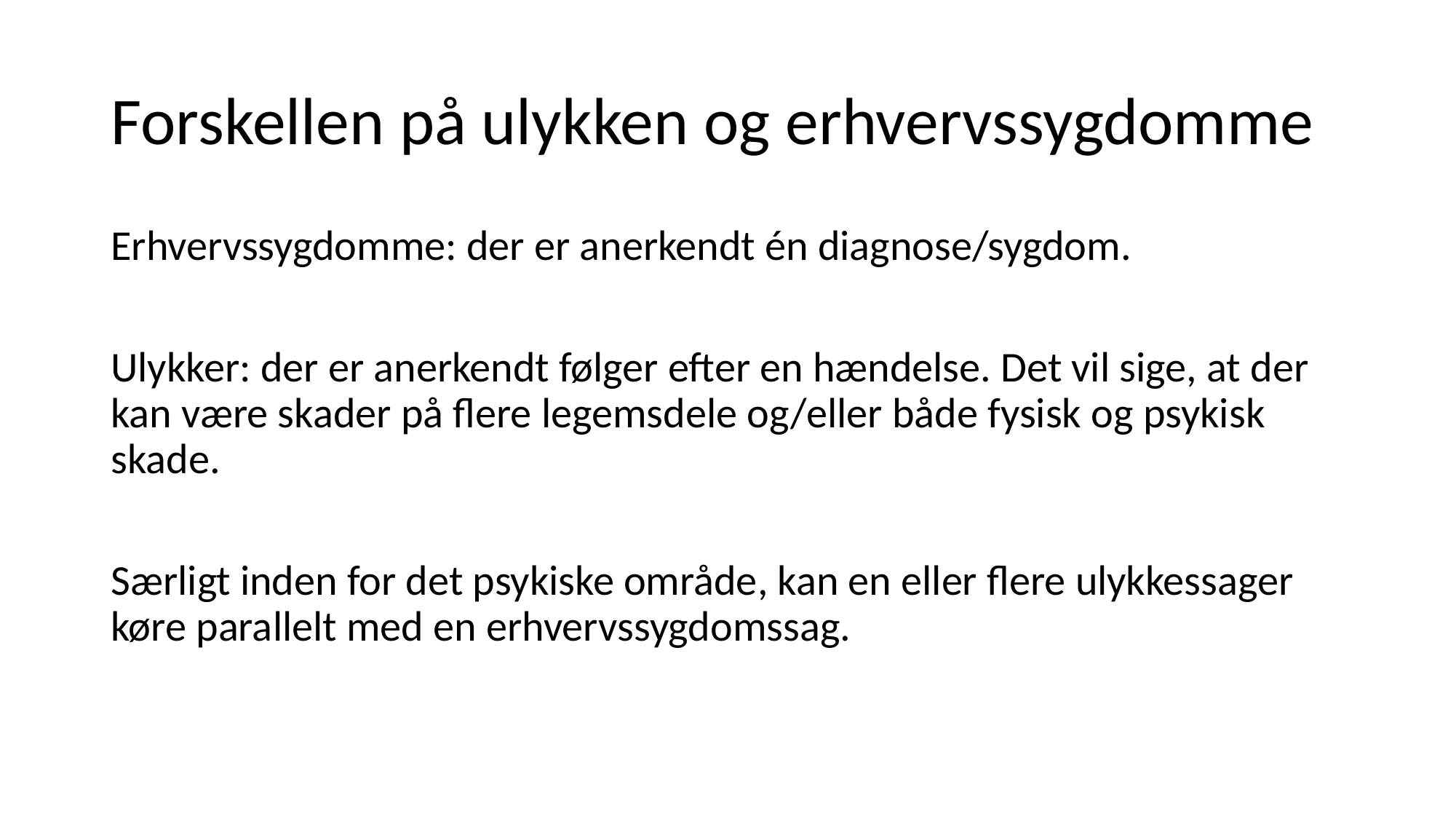

# Forskellen på ulykken og erhvervssygdomme
Erhvervssygdomme: der er anerkendt én diagnose/sygdom.

Ulykker: der er anerkendt følger efter en hændelse. Det vil sige, at der kan være skader på flere legemsdele og/eller både fysisk og psykisk skade.

Særligt inden for det psykiske område, kan en eller flere ulykkessager køre parallelt med en erhvervssygdomssag.